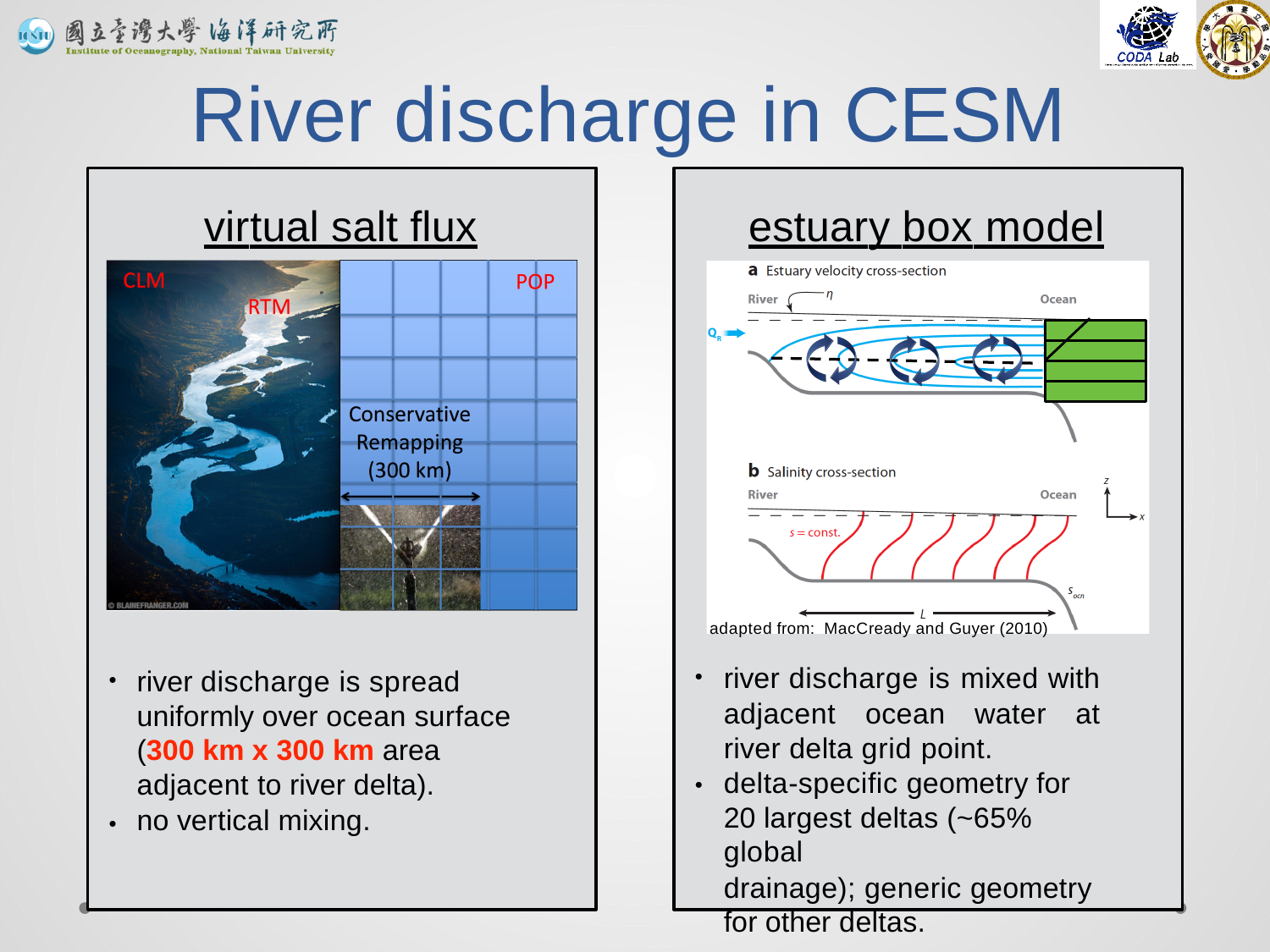

# River discharge in CESM

virtual salt flux
estuary box model

adapted from:  MacCready and Guyer (2010)
river discharge is mixed with adjacent ocean water at river delta grid point.
delta-specific geometry for 20 largest deltas (~65% global
drainage); generic geometry for other deltas.
•

•
river discharge is spread uniformly over ocean surface (300 km x 300 km area adjacent to river delta).
no vertical mixing.
•

•